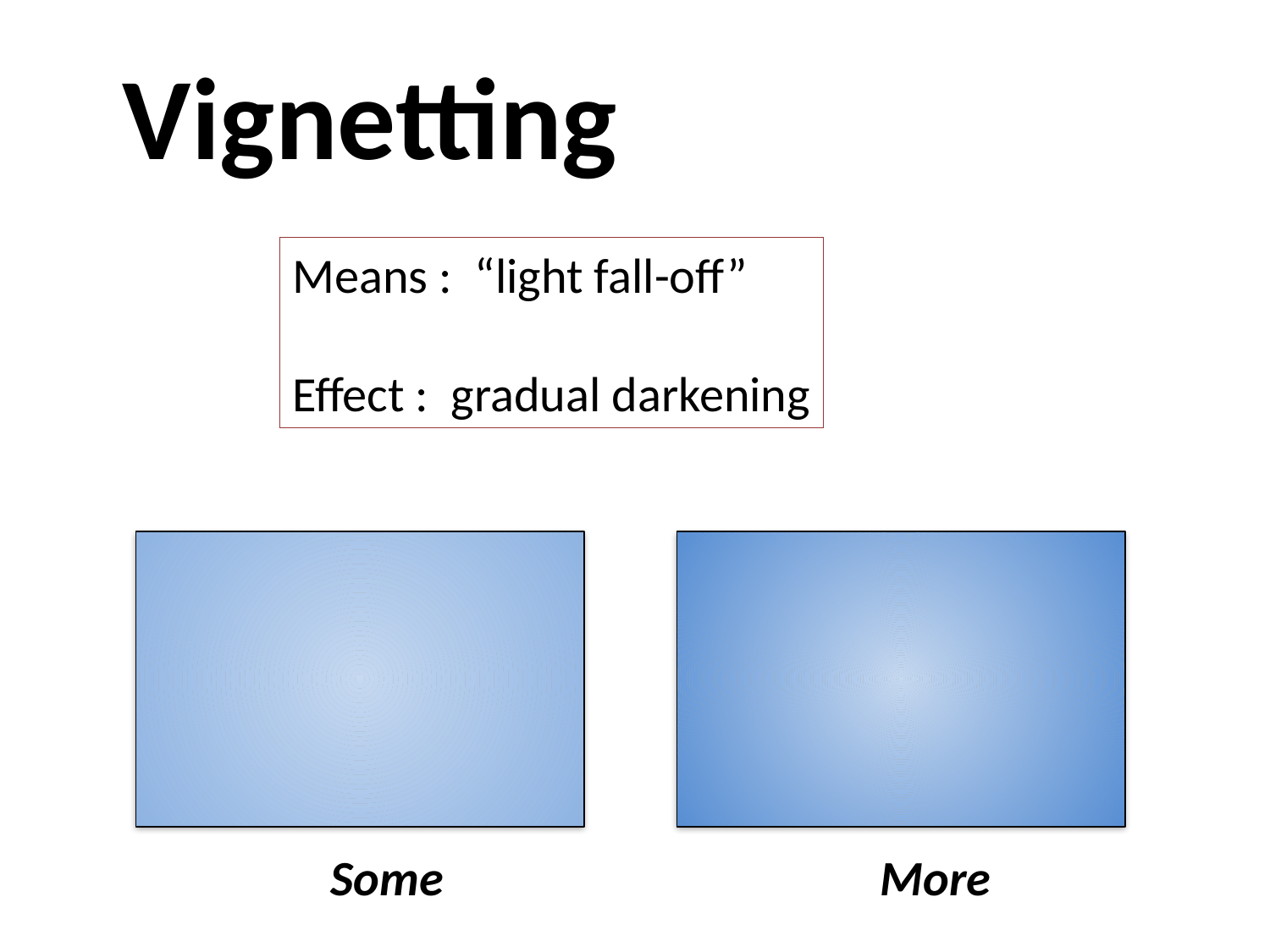

Vignetting
Means :  “light fall-off”

Effect :  gradual darkening

Some                                       More